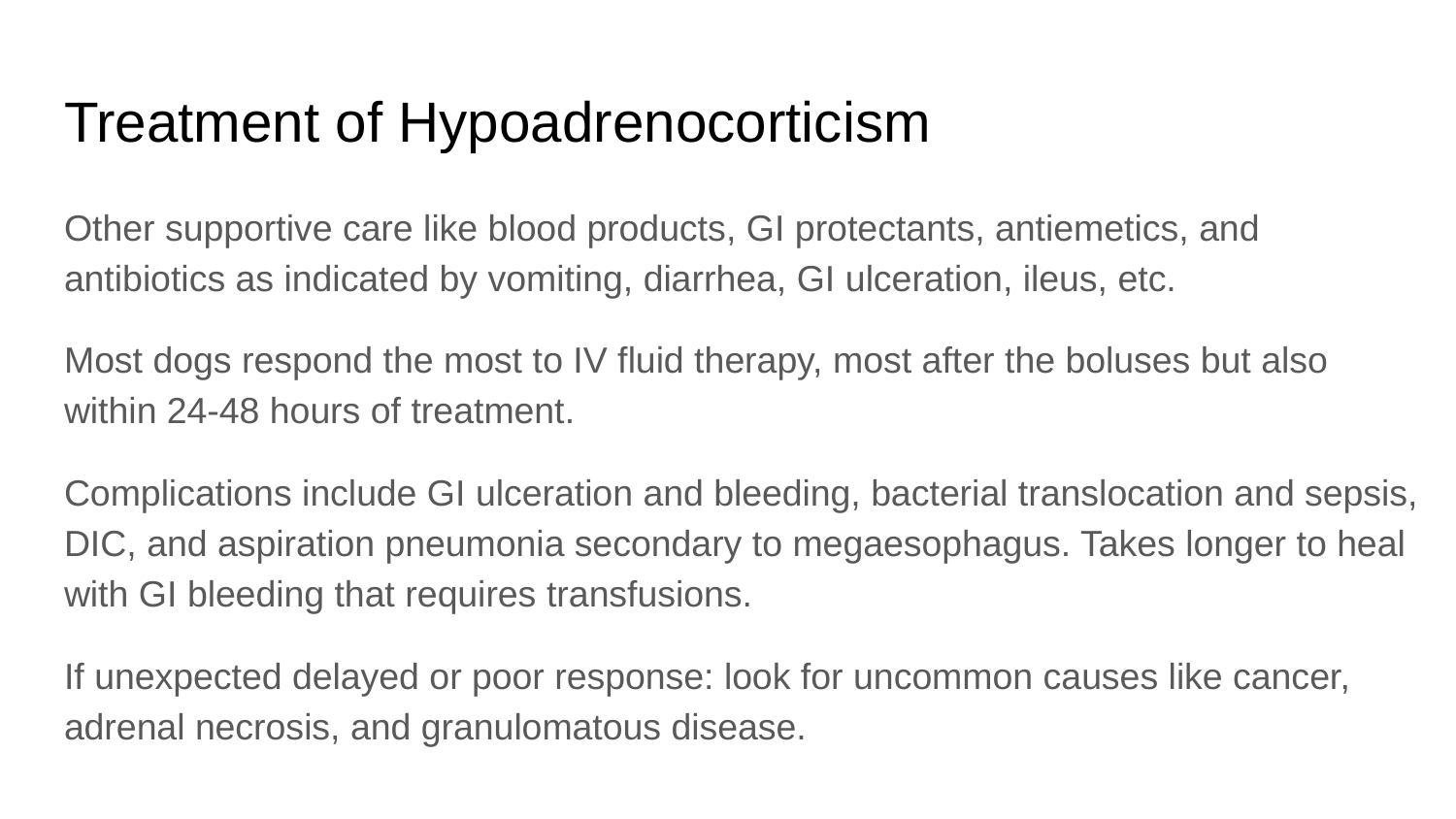

# Treatment of Hypoadrenocorticism
Other supportive care like blood products, GI protectants, antiemetics, and antibiotics as indicated by vomiting, diarrhea, GI ulceration, ileus, etc.
Most dogs respond the most to IV fluid therapy, most after the boluses but also within 24-48 hours of treatment.
Complications include GI ulceration and bleeding, bacterial translocation and sepsis, DIC, and aspiration pneumonia secondary to megaesophagus. Takes longer to heal with GI bleeding that requires transfusions.
If unexpected delayed or poor response: look for uncommon causes like cancer, adrenal necrosis, and granulomatous disease.